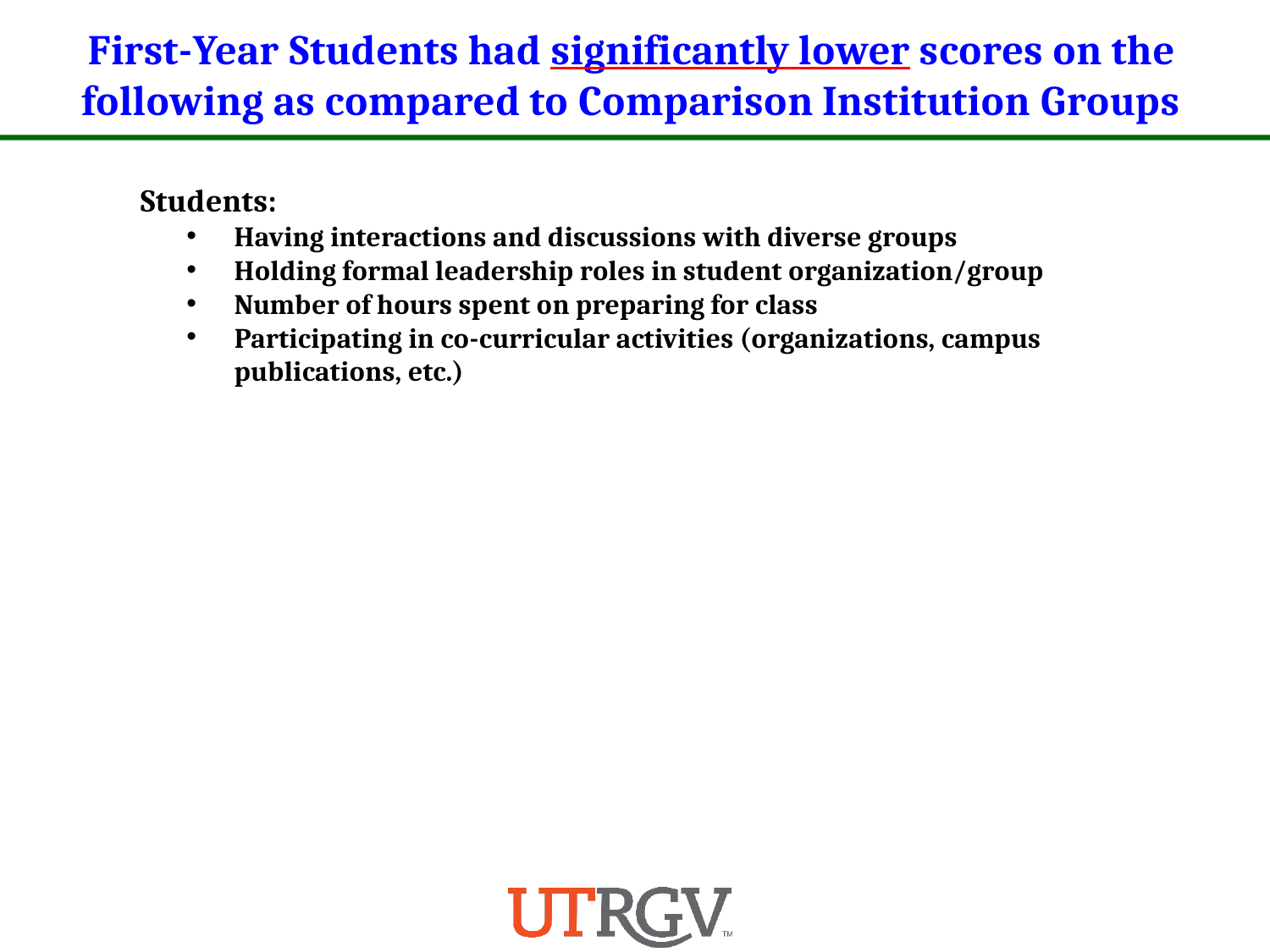

First-Year Students had significantly lower scores on the following as compared to Comparison Institution Groups

Students:
Having interactions and discussions with diverse groups
Holding formal leadership roles in student organization/group
Number of hours spent on preparing for class
Participating in co-curricular activities (organizations, campus publications, etc.)